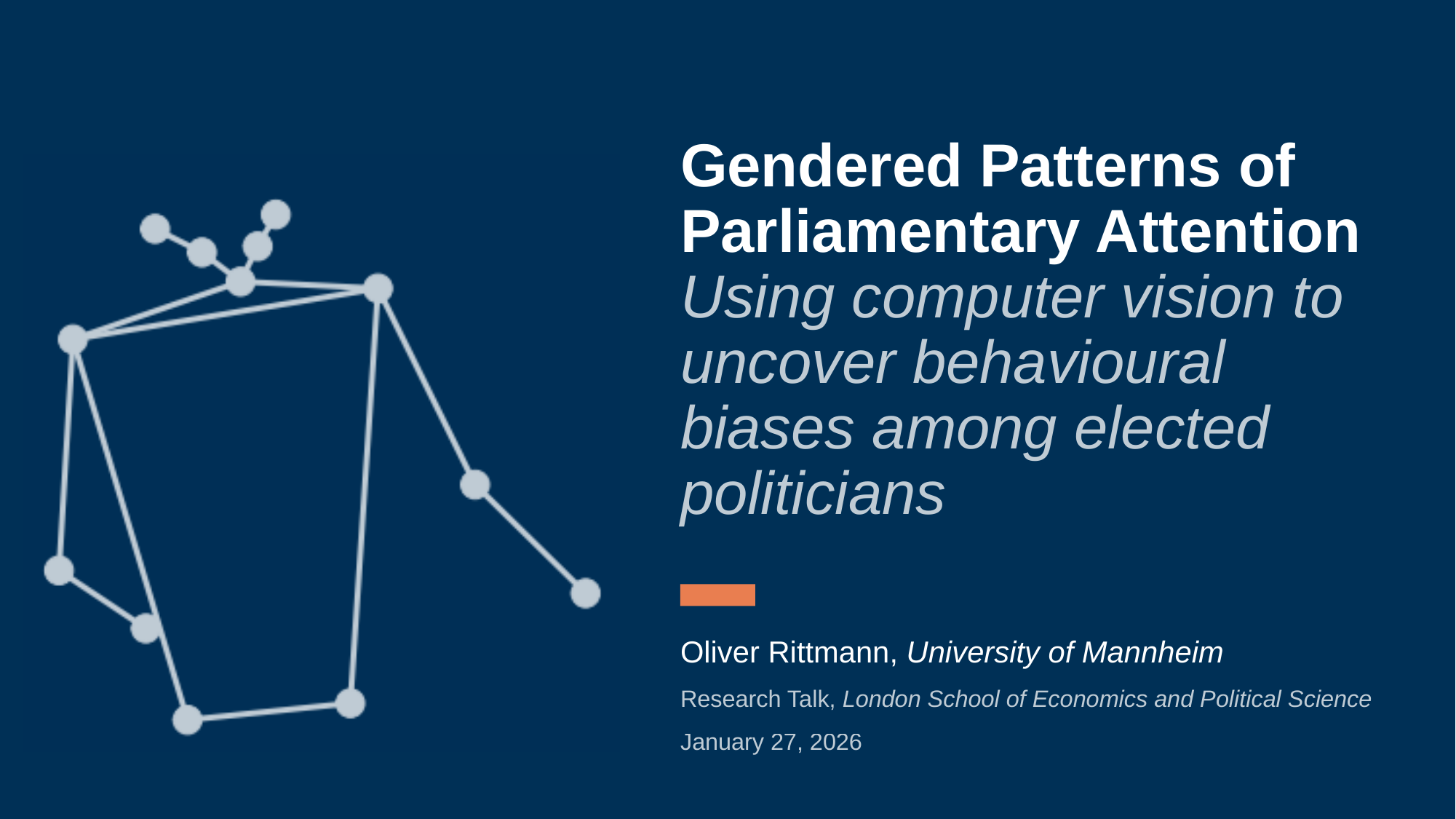

# Gendered Patterns of Parliamentary Attention Using computer vision to uncover behavioural biases among elected politicians
Oliver Rittmann, University of Mannheim
Research Talk, London School of Economics and Political Science
January 27, 2026